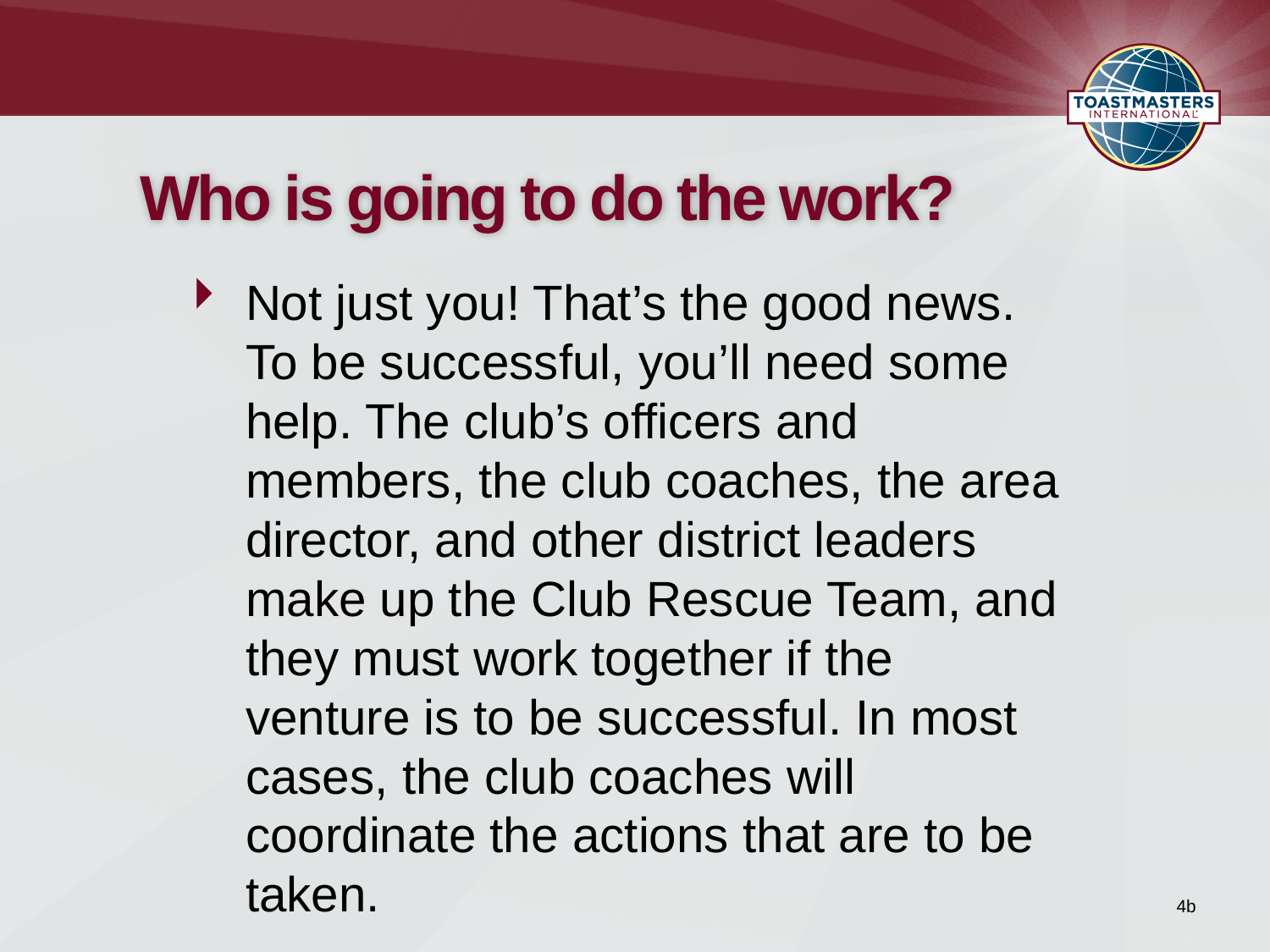

# Who is going to do the work?
Not just you! That’s the good news. To be successful, you’ll need some help. The club’s officers and members, the club coaches, the area director, and other district leaders make up the Club Rescue Team, and they must work together if the venture is to be successful. In most cases, the club coaches will coordinate the actions that are to be taken.
4b